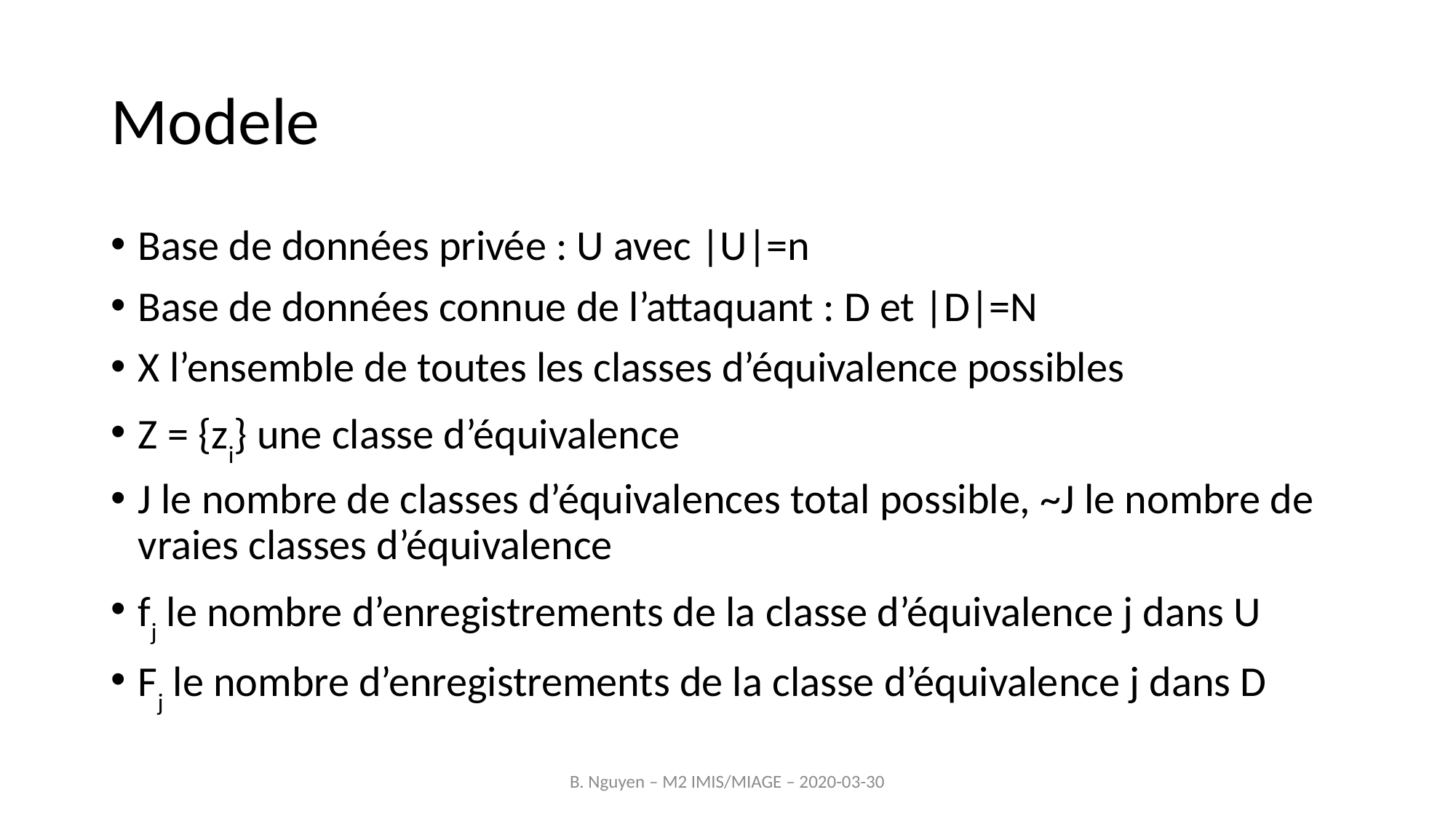

Modele
Base de données privée : U avec |U|=n
Base de données connue de l’attaquant : D et |D|=N
X l’ensemble de toutes les classes d’équivalence possibles
Z = {zi} une classe d’équivalence
J le nombre de classes d’équivalences total possible, ~J le nombre de vraies classes d’équivalence
fj le nombre d’enregistrements de la classe d’équivalence j dans U
Fj le nombre d’enregistrements de la classe d’équivalence j dans D
B. Nguyen – M2 IMIS/MIAGE – 2020-03-30